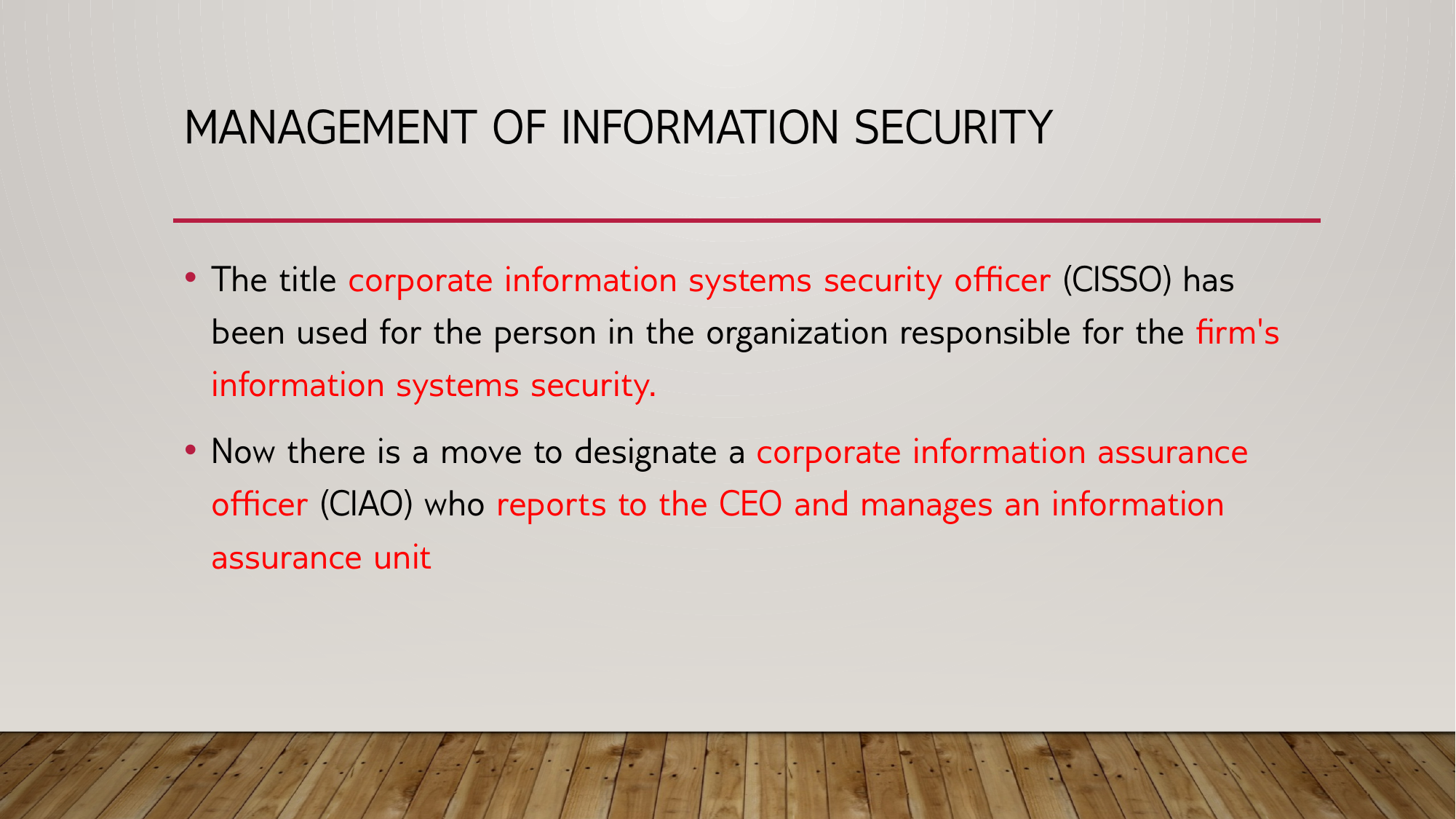

# Management of Information Security
The title corporate information systems security officer (CISSO) has been used for the person in the organization responsible for the firm's information systems security.
Now there is a move to designate a corporate information assurance officer (CIAO) who reports to the CEO and manages an information assurance unit